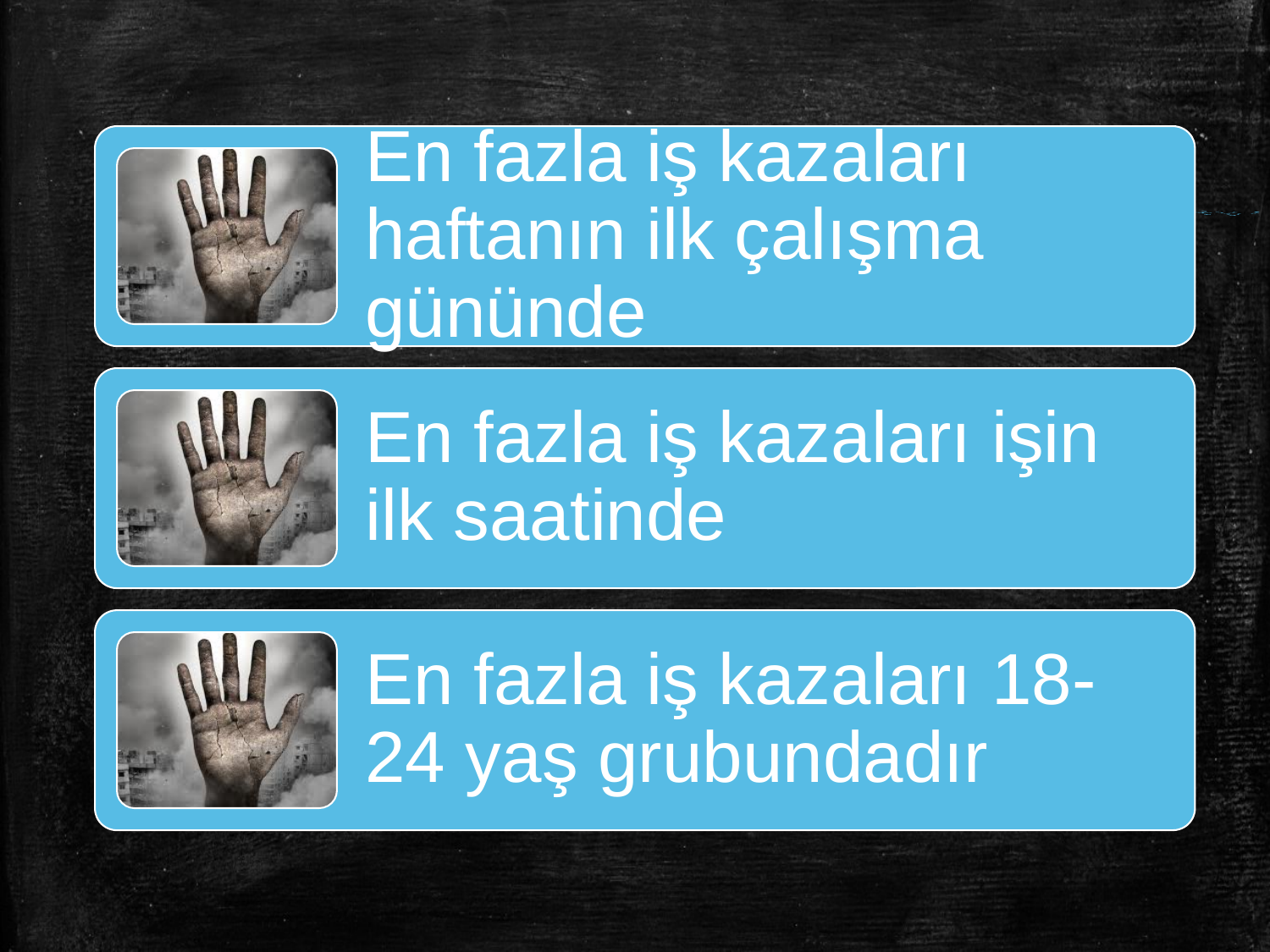

En fazla iş kazaları haftanın ilk çalışma gününde
En fazla iş kazaları işin ilk saatinde
En fazla iş kazaları 18-24 yaş grubundadır